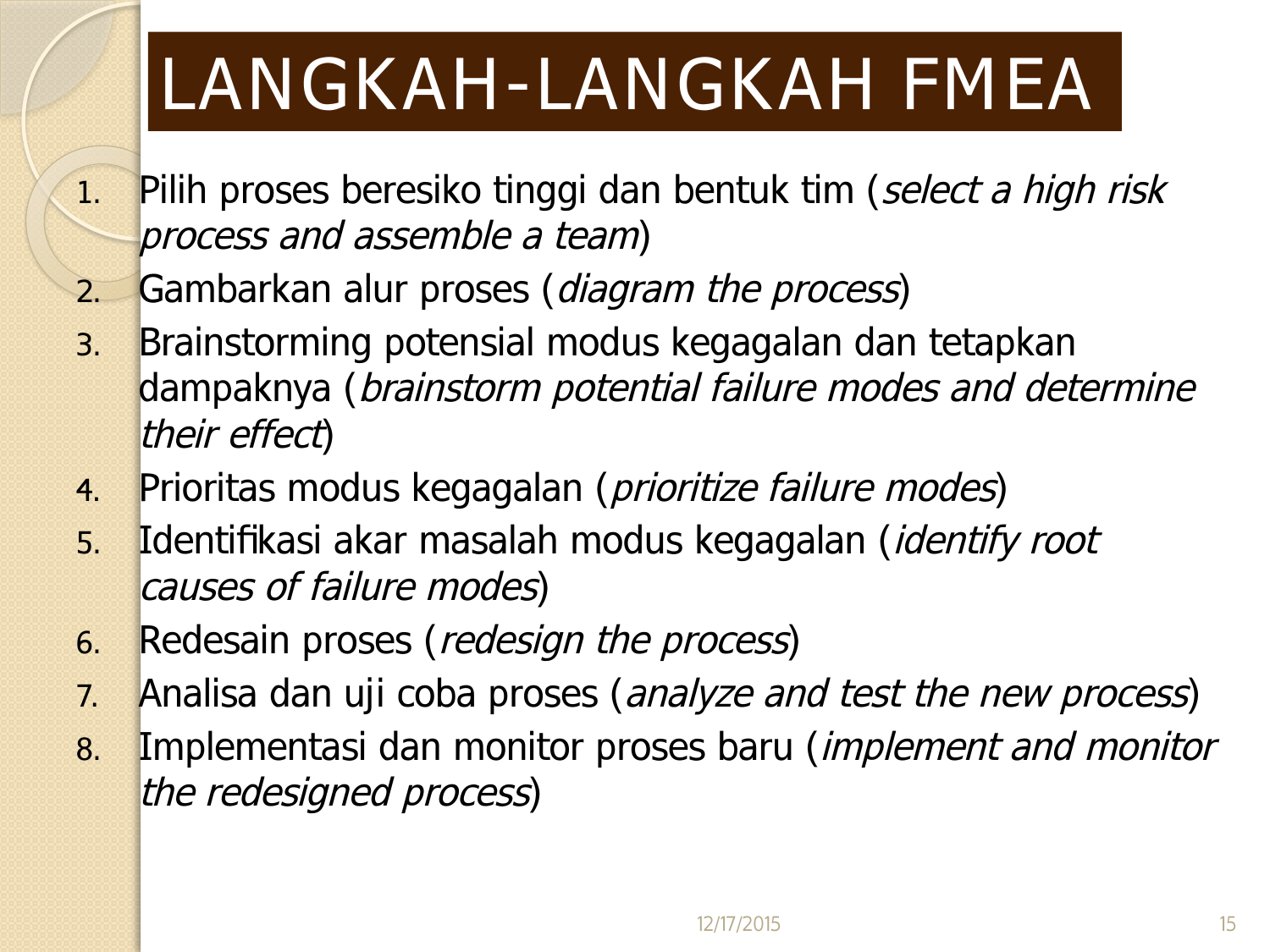

# LANGKAH-LANGKAH FMEA
Pilih proses beresiko tinggi dan bentuk tim (select a high risk process and assemble a team)
Gambarkan alur proses (diagram the process)
Brainstorming potensial modus kegagalan dan tetapkan dampaknya (brainstorm potential failure modes and determine their effect)
Prioritas modus kegagalan (prioritize failure modes)
Identifikasi akar masalah modus kegagalan (identify root causes of failure modes)
Redesain proses (redesign the process)
Analisa dan uji coba proses (analyze and test the new process)
Implementasi dan monitor proses baru (implement and monitor the redesigned process)

12/17/2015
15